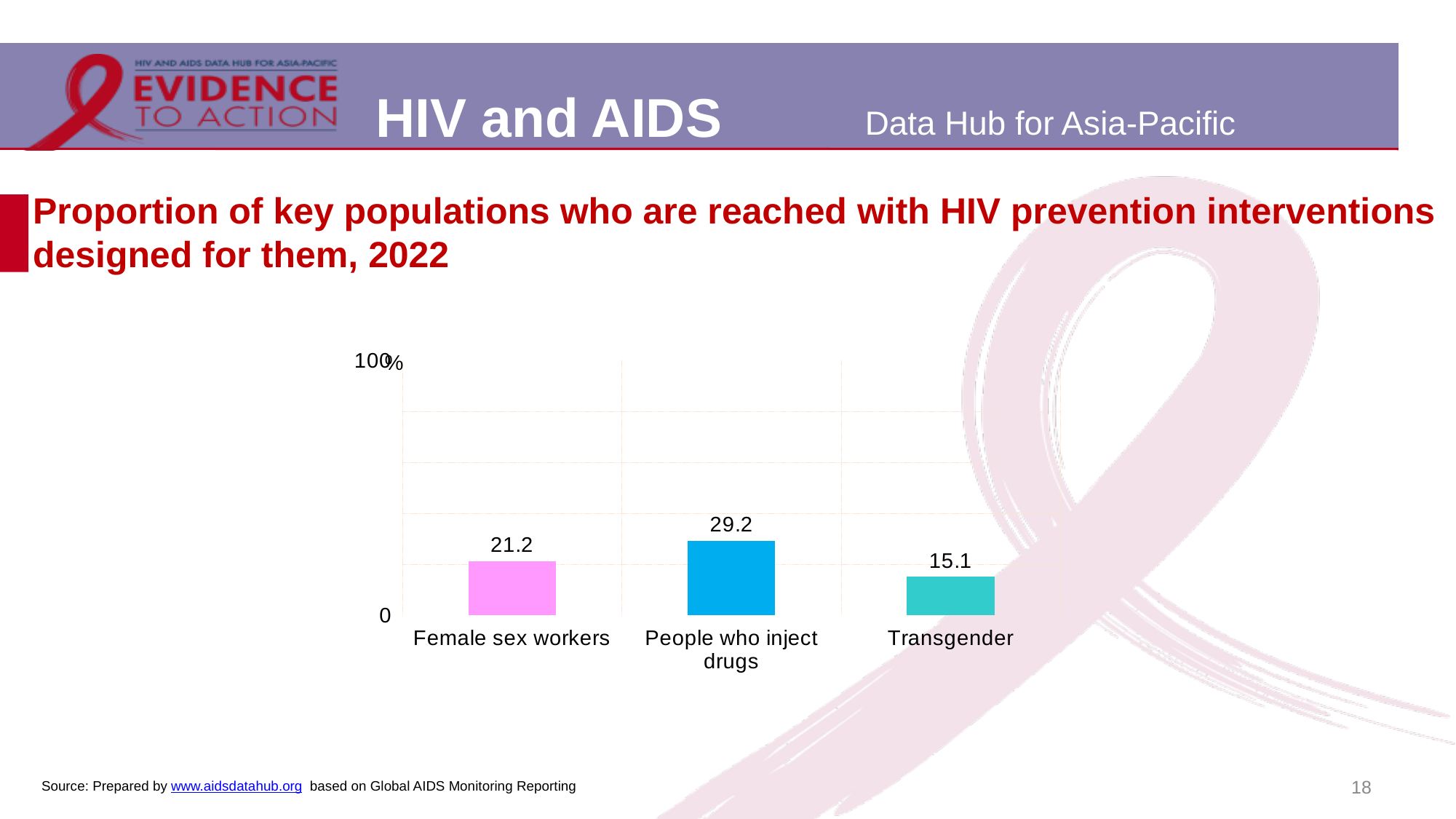

# Proportion of key populations who are reached with HIV prevention interventions designed for them, 2022

### Chart

| Category |  |
|---|---|
| Female sex workers | 21.2 |
| People who inject drugs | 29.2 |
| Transgender | 15.1 |
18
Source: Prepared by www.aidsdatahub.org  based on Global AIDS Monitoring Reporting